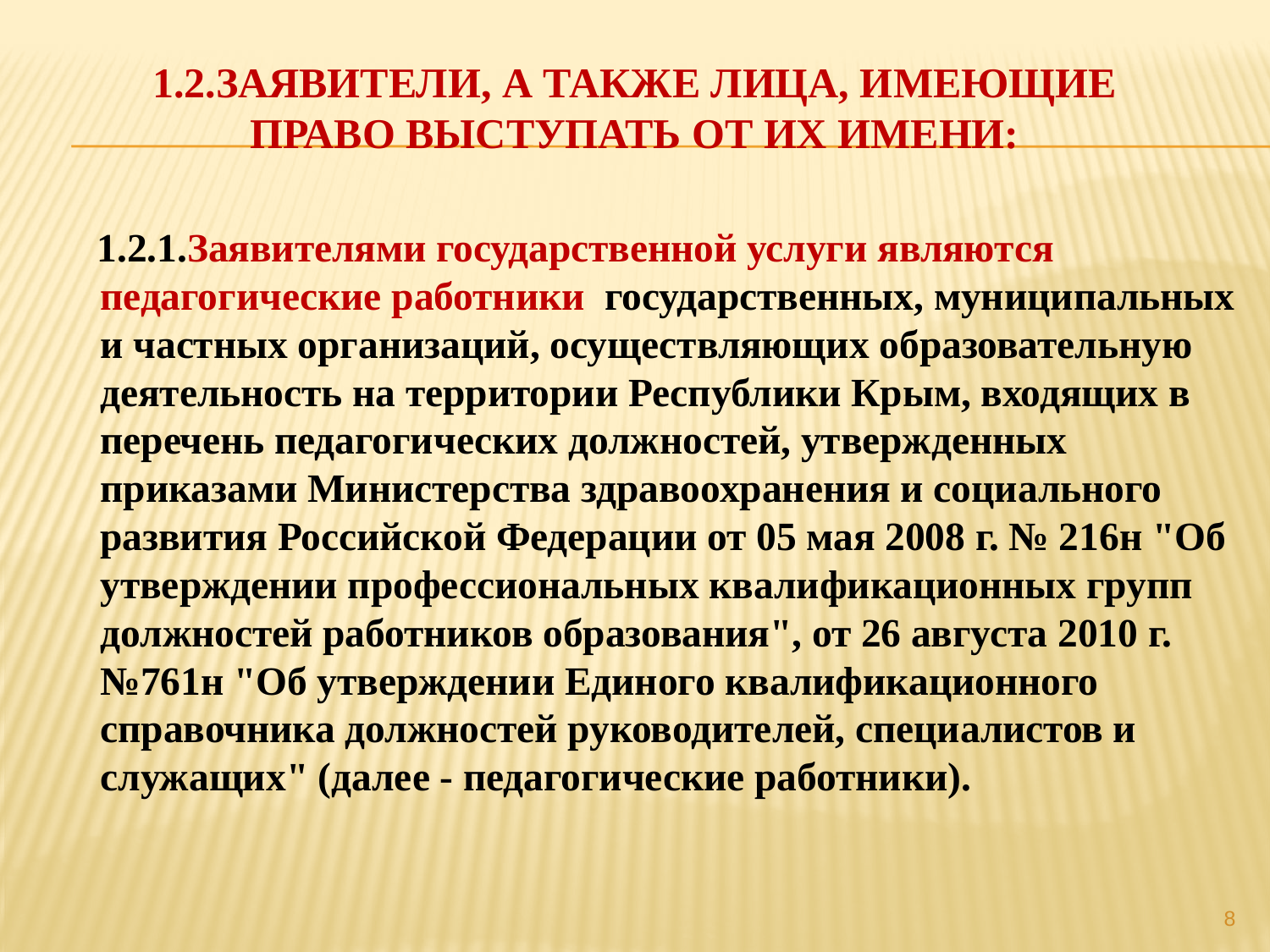

# 1.2.Заявители, а также лица, имеющие право выступать от их имени:
    1.2.1.Заявителями государственной услуги являются педагогические работники  государственных, муниципальных и частных организаций, осуществляющих образовательную деятельность на территории Республики Крым, входящих в перечень педагогических должностей, утвержденных приказами Министерства здравоохранения и социального развития Российской Федерации от 05 мая 2008 г. № 216н "Об утверждении профессиональных квалификационных групп должностей работников образования", от 26 августа 2010 г. №761н "Об утверждении Единого квалификационного справочника должностей руководителей, специалистов и служащих" (далее - педагогические работники).

8